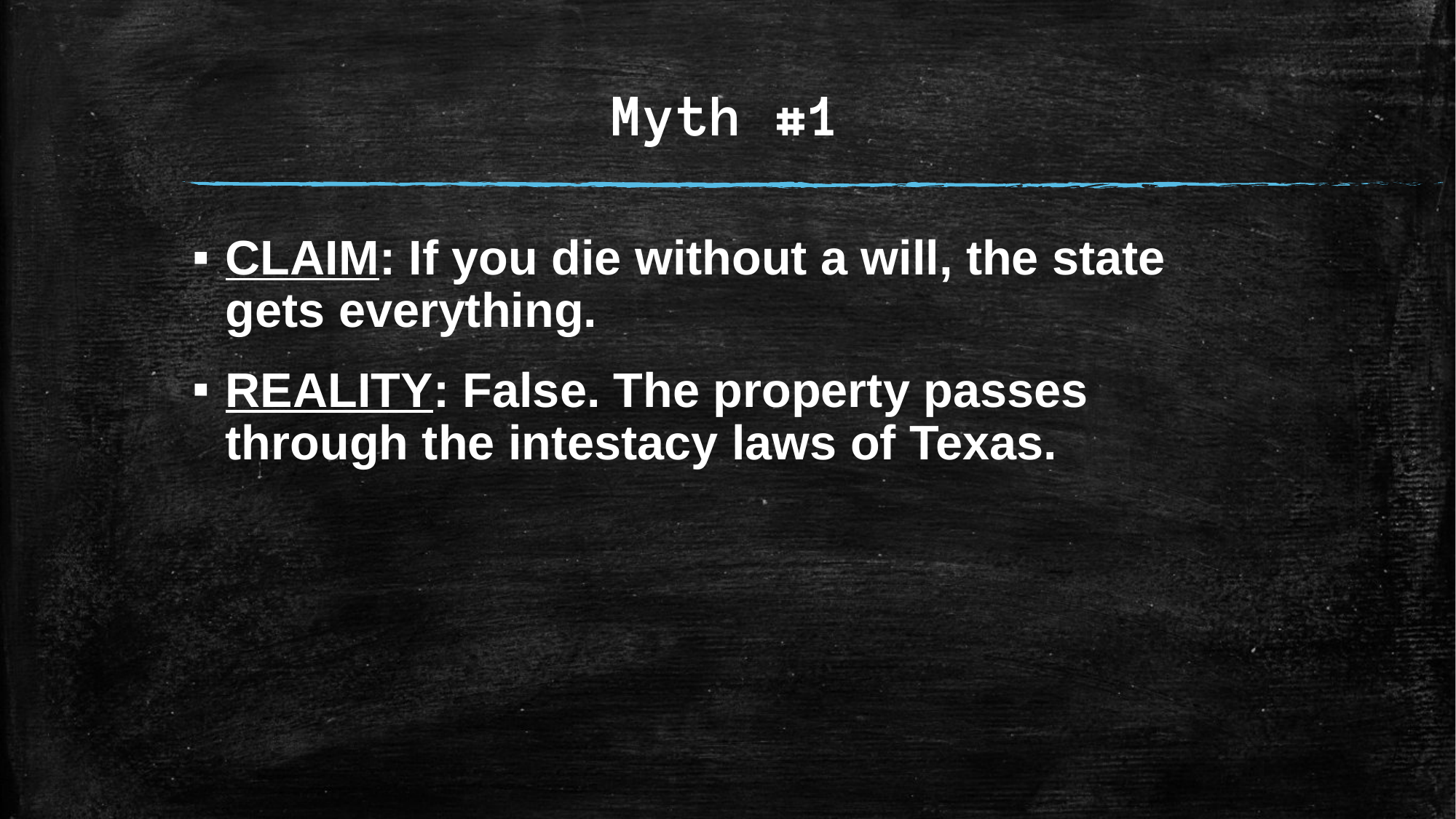

# Myth #1
CLAIM: If you die without a will, the state gets everything.
REALITY: False. The property passes through the intestacy laws of Texas.